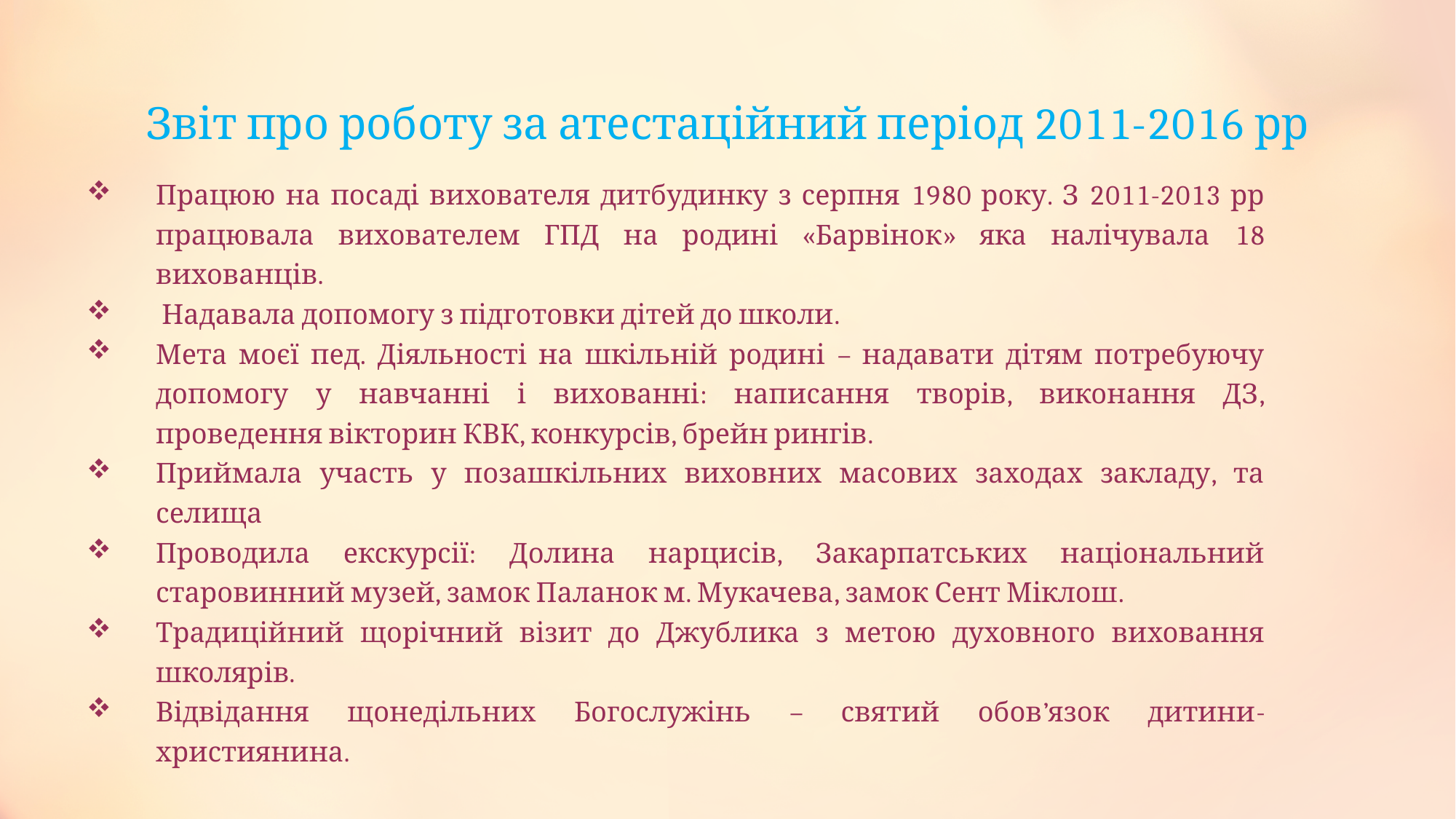

# Звіт про роботу за атестаційний період 2011-2016 рр
Працюю на посаді вихователя дитбудинку з серпня 1980 року. З 2011-2013 рр працювала вихователем ГПД на родині «Барвінок» яка налічувала 18 вихованців.
 Надавала допомогу з підготовки дітей до школи.
Мета моєї пед. Діяльності на шкільній родині – надавати дітям потребуючу допомогу у навчанні і вихованні: написання творів, виконання ДЗ, проведення вікторин КВК, конкурсів, брейн рингів.
Приймала участь у позашкільних виховних масових заходах закладу, та селища
Проводила екскурсії: Долина нарцисів, Закарпатських національний старовинний музей, замок Паланок м. Мукачева, замок Сент Міклош.
Традиційний щорічний візит до Джублика з метою духовного виховання школярів.
Відвідання щонедільних Богослужінь – святий обов’язок дитини-християнина.